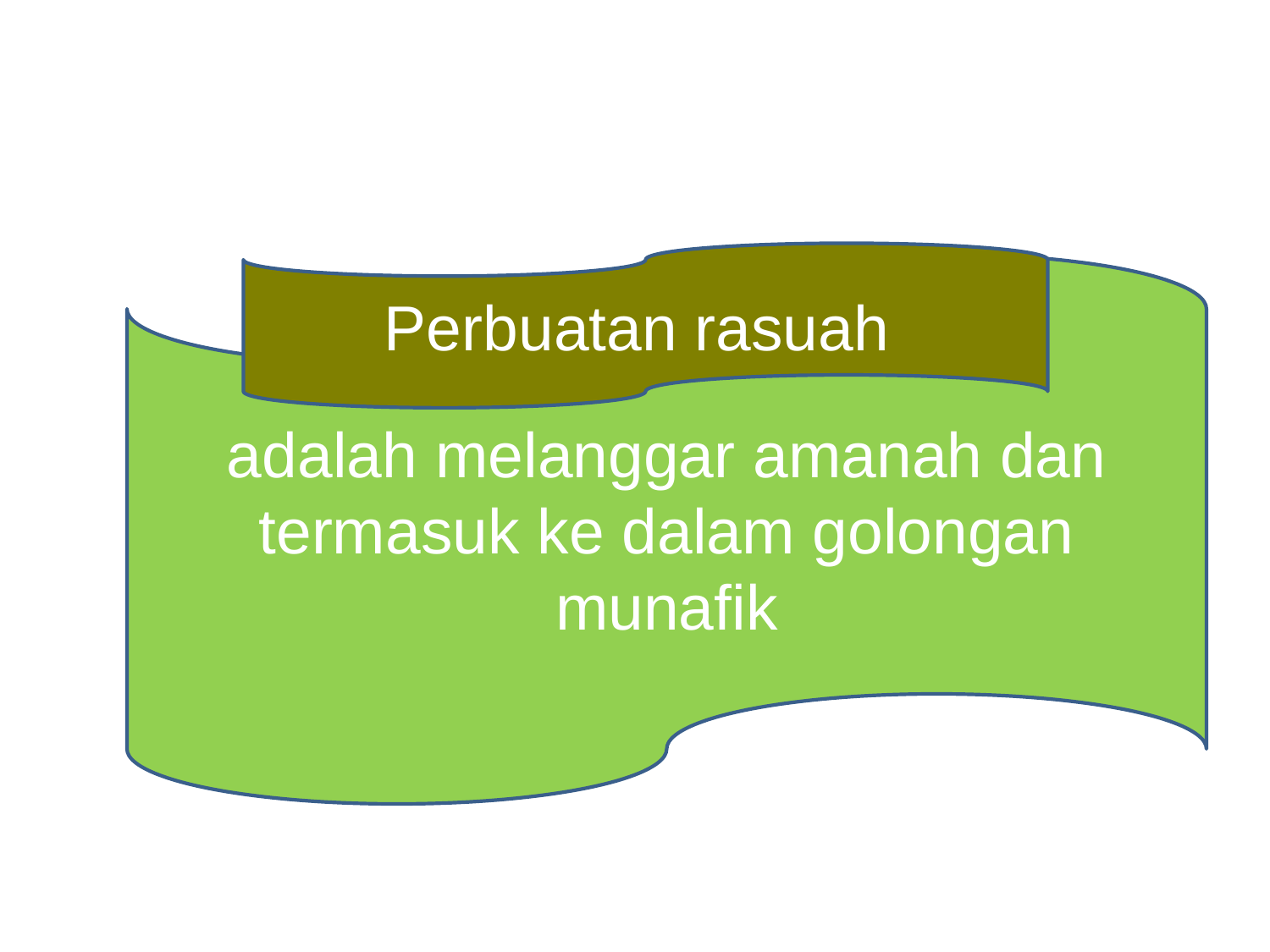

Perbuatan rasuah
adalah melanggar amanah dan termasuk ke dalam golongan munafik